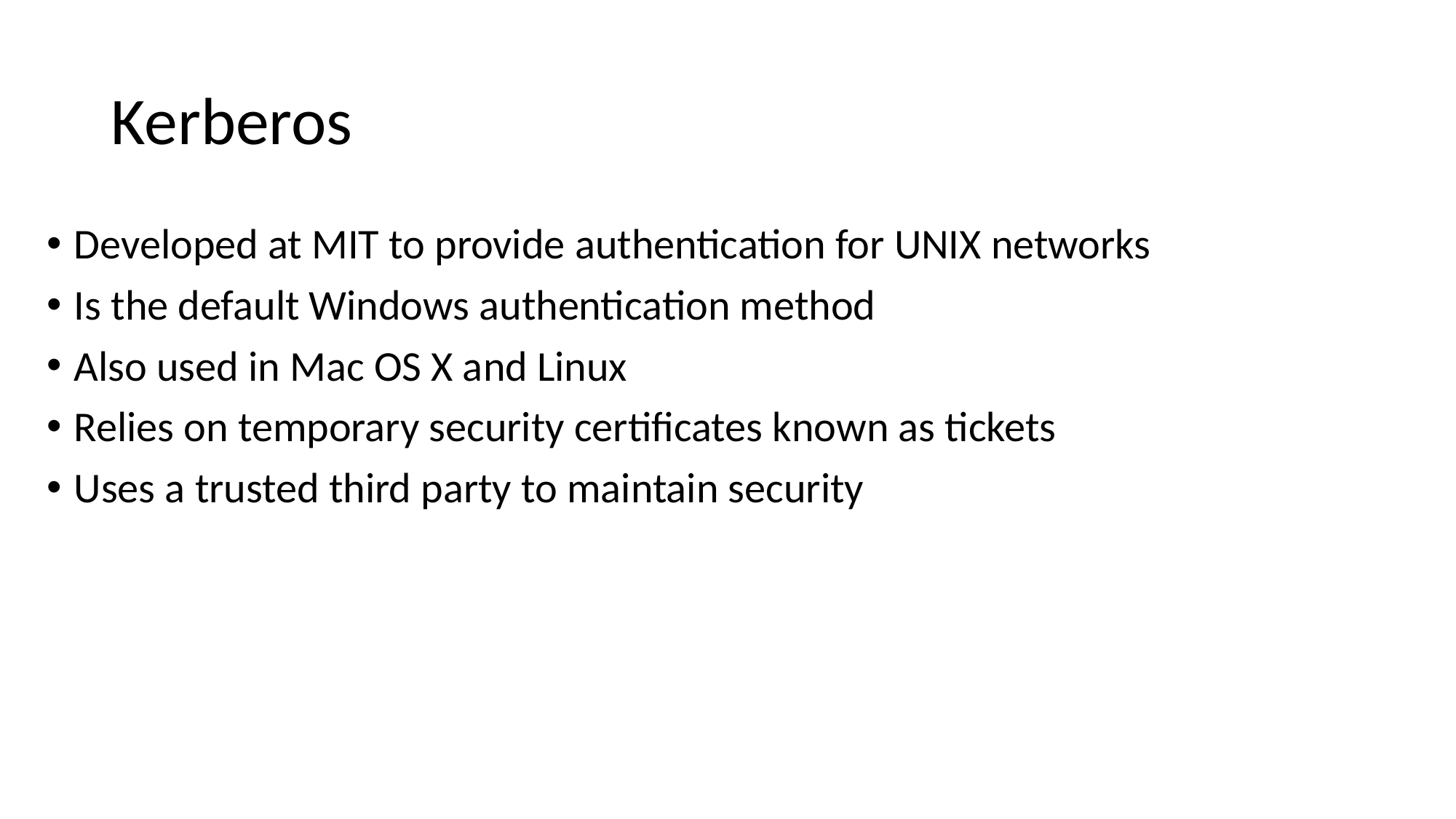

# Kerberos
Developed at MIT to provide authentication for UNIX networks
Is the default Windows authentication method
Also used in Mac OS X and Linux
Relies on temporary security certificates known as tickets
Uses a trusted third party to maintain security